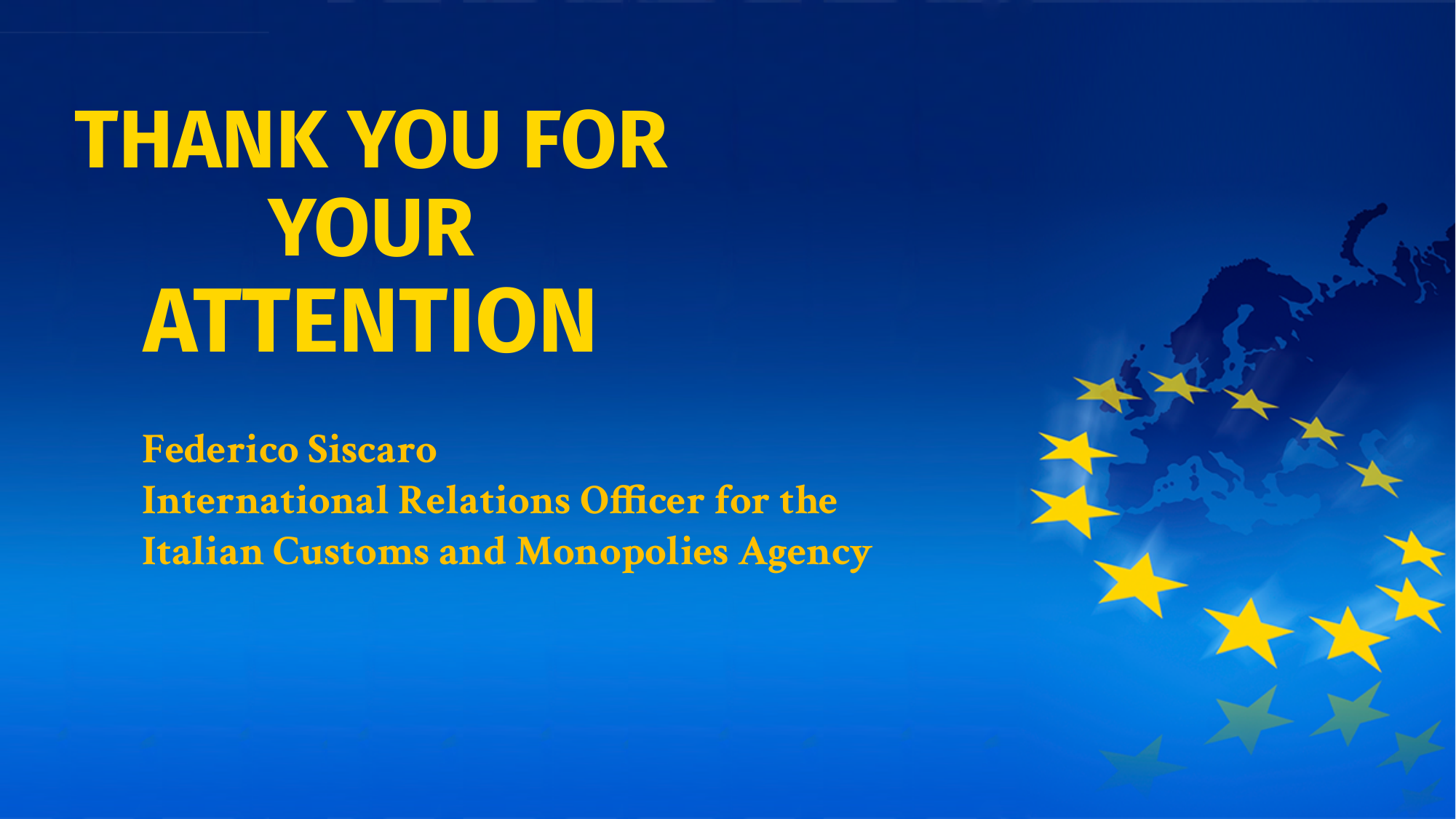

# THANK YOU FOR YOUR ATTENTION
Federico Siscaro
International Relations Officer for the Italian Customs and Monopolies Agency